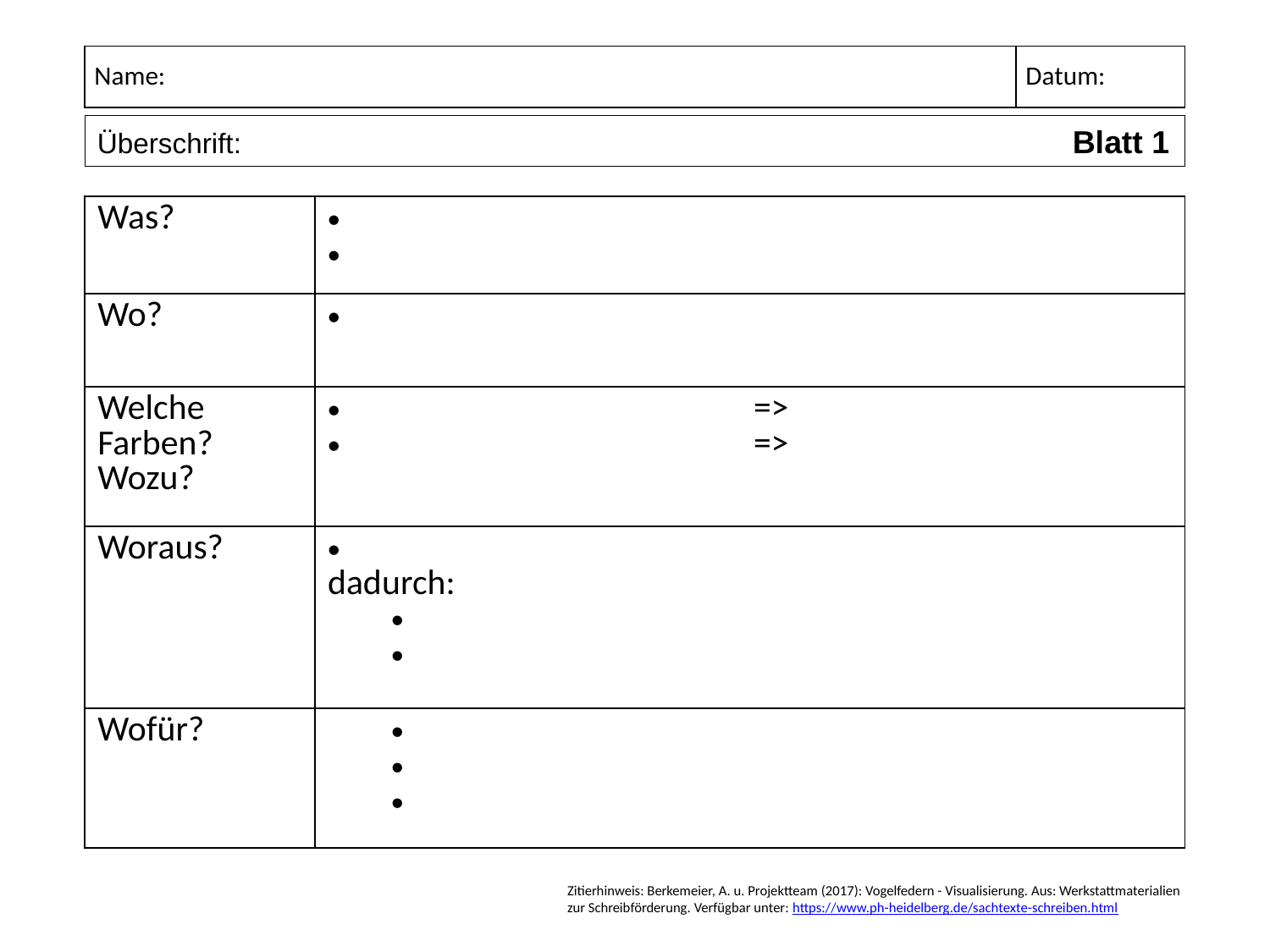

| Name: | Datum: |  |
| --- | --- | --- |
Überschrift: 						           Blatt 1
| Was? |  |
| --- | --- |
| Wo? |  |
| Welche Farben? Wozu? | => => |
| Woraus? | dadurch: |
| Wofür? |  |
Zitierhinweis: Berkemeier, A. u. Projektteam (2017): Vogelfedern - Visualisierung. Aus: Werkstattmaterialien zur Schreibförderung. Verfügbar unter: https://www.ph-heidelberg.de/sachtexte-schreiben.html